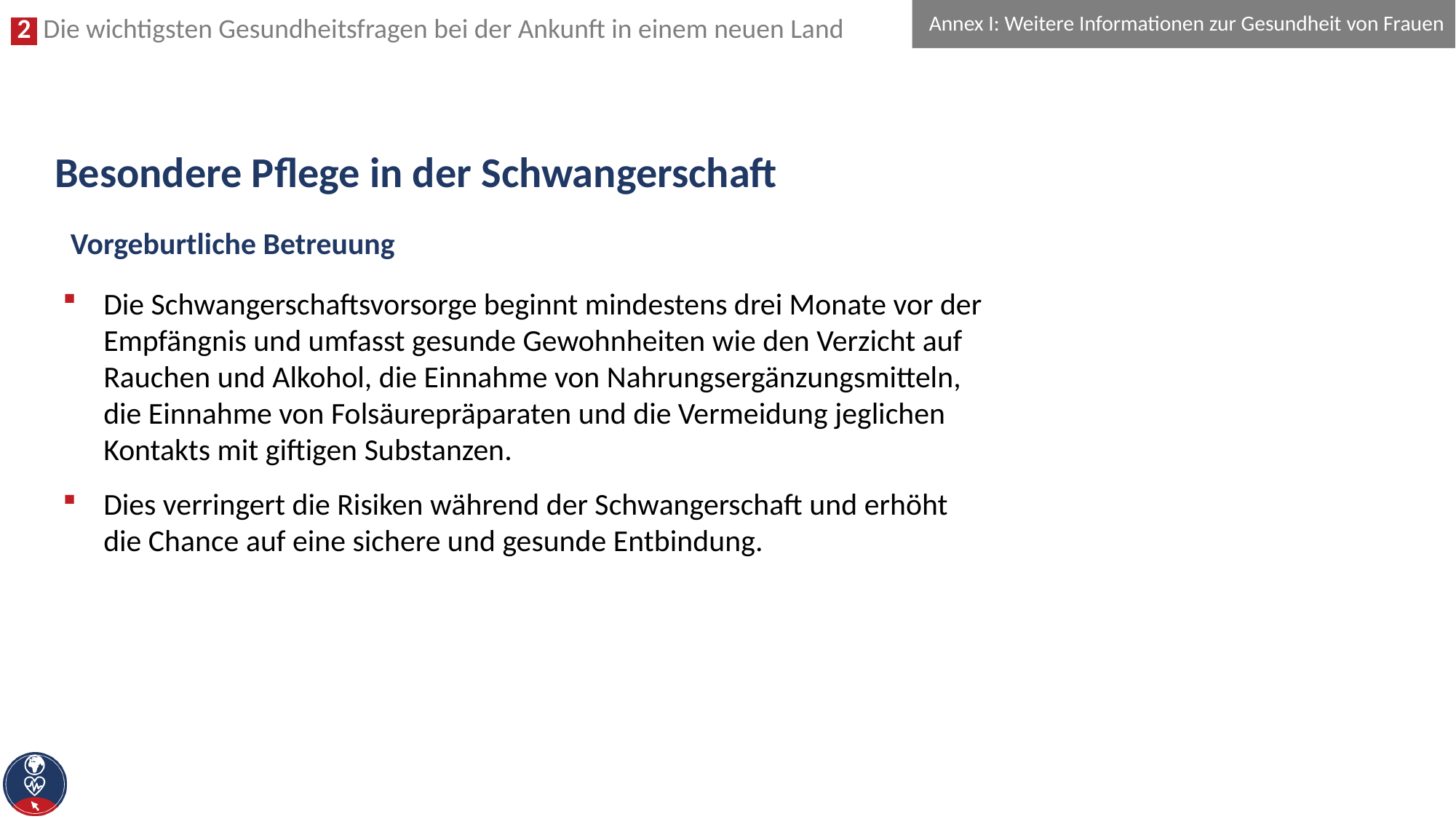

Annex I: Weitere Informationen zur Gesundheit von Frauen
# Besondere Pflege in der Schwangerschaft
Vorgeburtliche Betreuung
Die Schwangerschaftsvorsorge beginnt mindestens drei Monate vor der Empfängnis und umfasst gesunde Gewohnheiten wie den Verzicht auf Rauchen und Alkohol, die Einnahme von Nahrungsergänzungsmitteln, die Einnahme von Folsäurepräparaten und die Vermeidung jeglichen Kontakts mit giftigen Substanzen.
Dies verringert die Risiken während der Schwangerschaft und erhöht die Chance auf eine sichere und gesunde Entbindung.